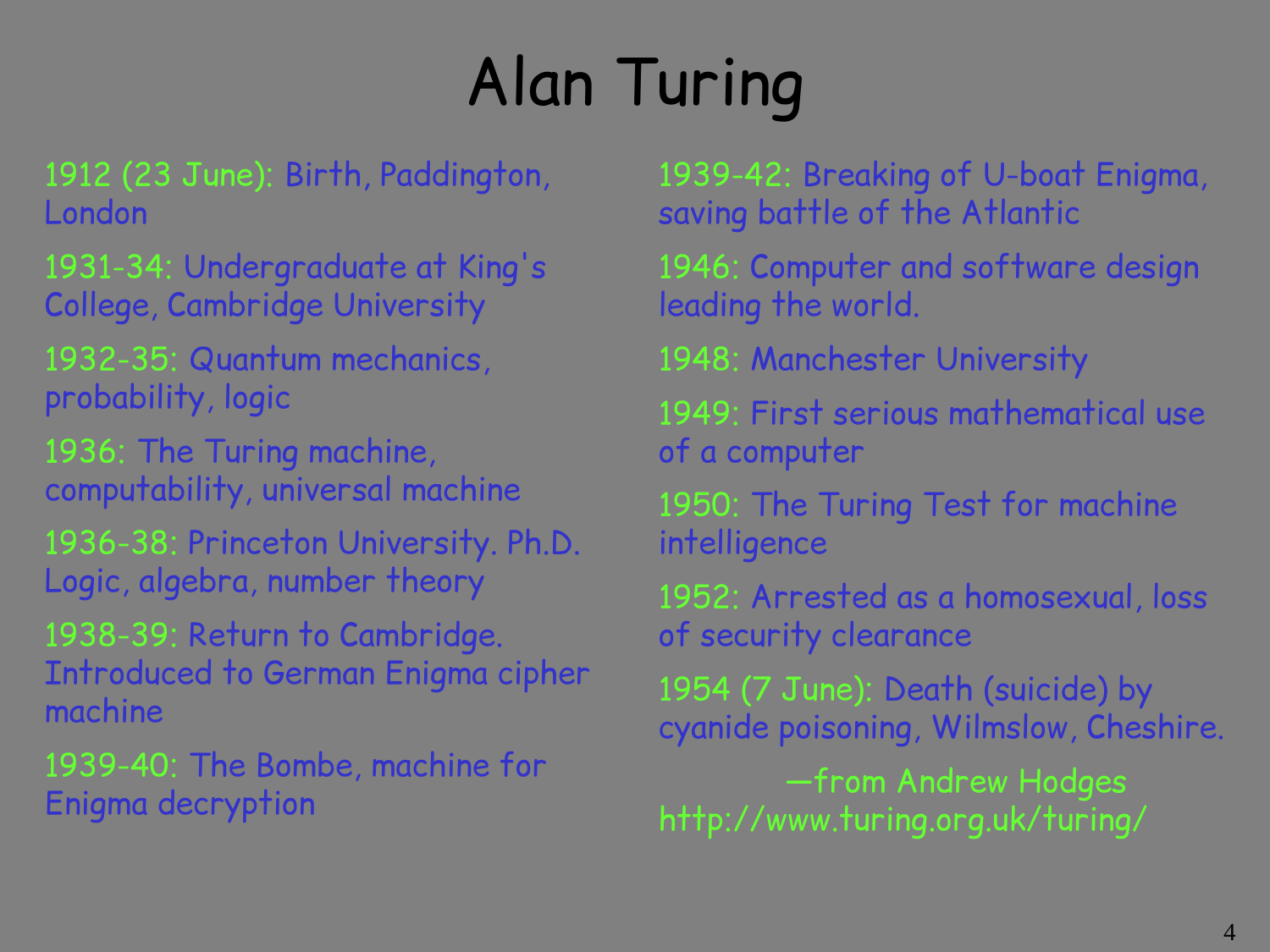

# Alan Turing
1912 (23 June): Birth, Paddington, London
1931-34: Undergraduate at King's College, Cambridge University
1932-35: Quantum mechanics, probability, logic
1936: The Turing machine, computability, universal machine
1936-38: Princeton University. Ph.D. Logic, algebra, number theory
1938-39: Return to Cambridge. Introduced to German Enigma cipher machine
1939-40: The Bombe, machine for Enigma decryption
1939-42: Breaking of U-boat Enigma, saving battle of the Atlantic
1946: Computer and software design leading the world.
1948: Manchester University
1949: First serious mathematical use of a computer
1950: The Turing Test for machine intelligence
1952: Arrested as a homosexual, loss of security clearance
1954 (7 June): Death (suicide) by cyanide poisoning, Wilmslow, Cheshire.
	—from Andrew Hodges  	   http://www.turing.org.uk/turing/
4